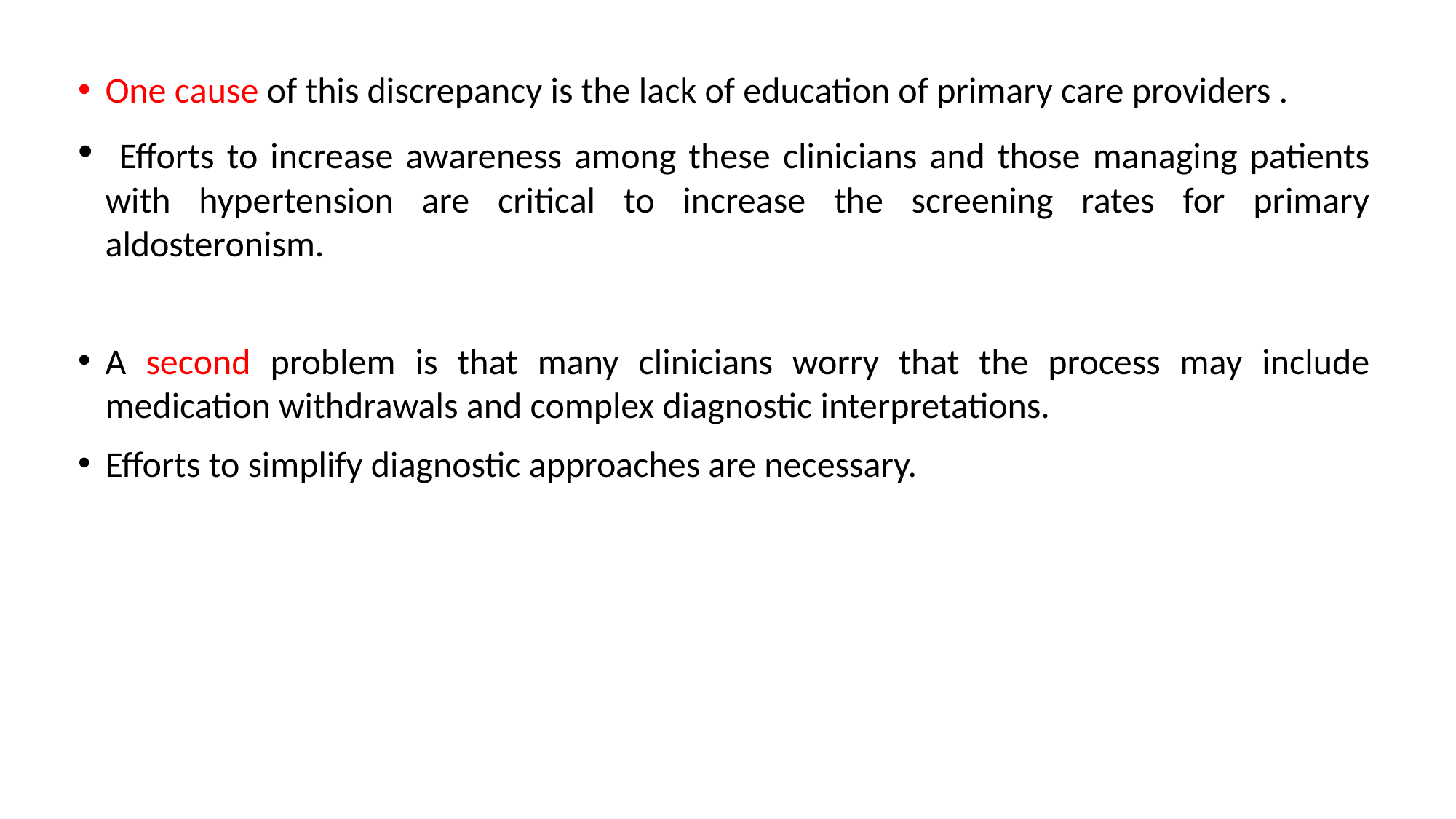

One cause of this discrepancy is the lack of education of primary care providers .
 Efforts to increase awareness among these clinicians and those managing patients with hypertension are critical to increase the screening rates for primary aldosteronism.

A second problem is that many clinicians worry that the process may include medication withdrawals and complex diagnostic interpretations.
Efforts to simplify diagnostic approaches are necessary.